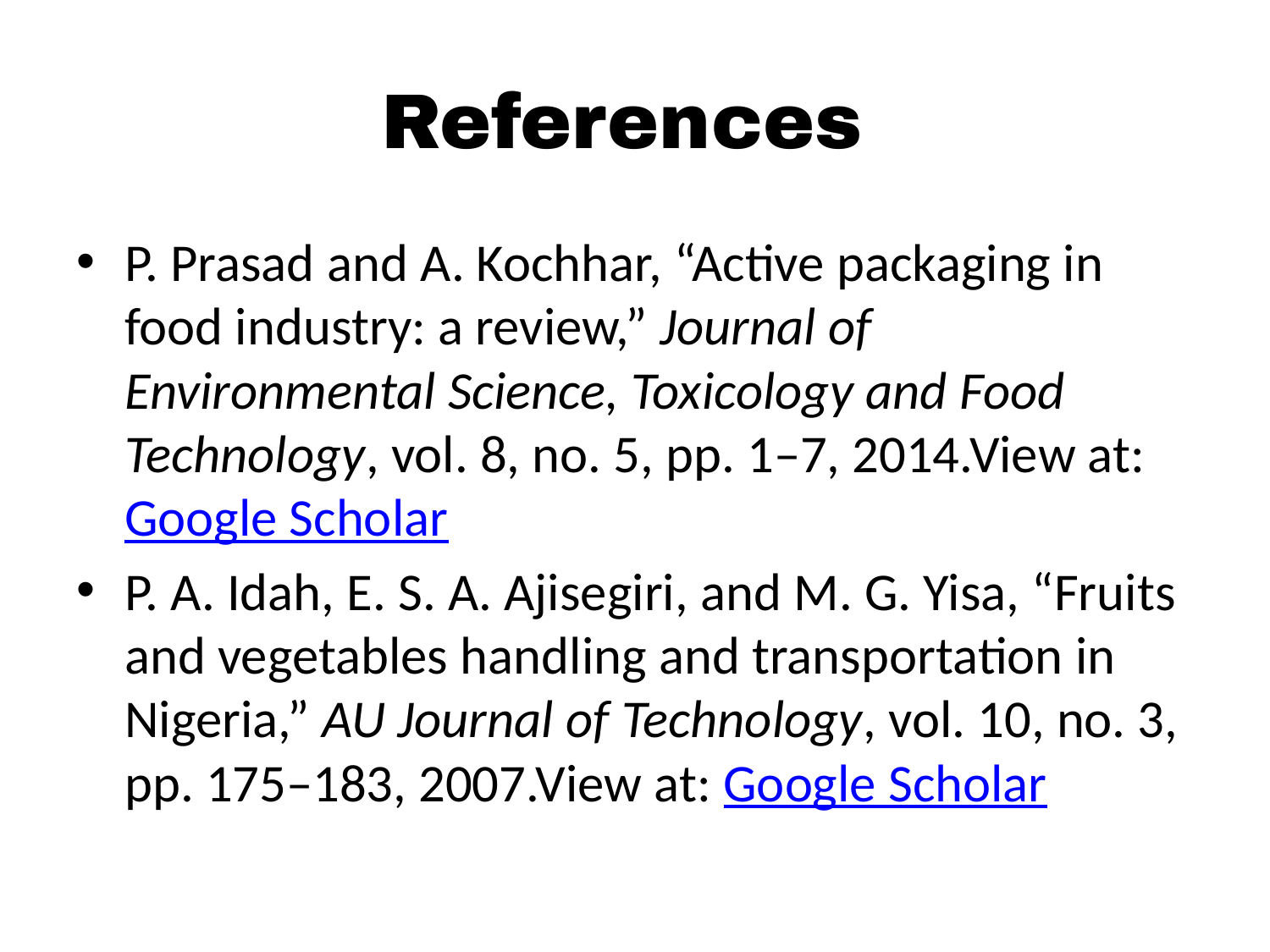

# References
P. Prasad and A. Kochhar, “Active packaging in food industry: a review,” Journal of Environmental Science, Toxicology and Food Technology, vol. 8, no. 5, pp. 1–7, 2014.View at: Google Scholar
P. A. Idah, E. S. A. Ajisegiri, and M. G. Yisa, “Fruits and vegetables handling and transportation in Nigeria,” AU Journal of Technology, vol. 10, no. 3, pp. 175–183, 2007.View at: Google Scholar